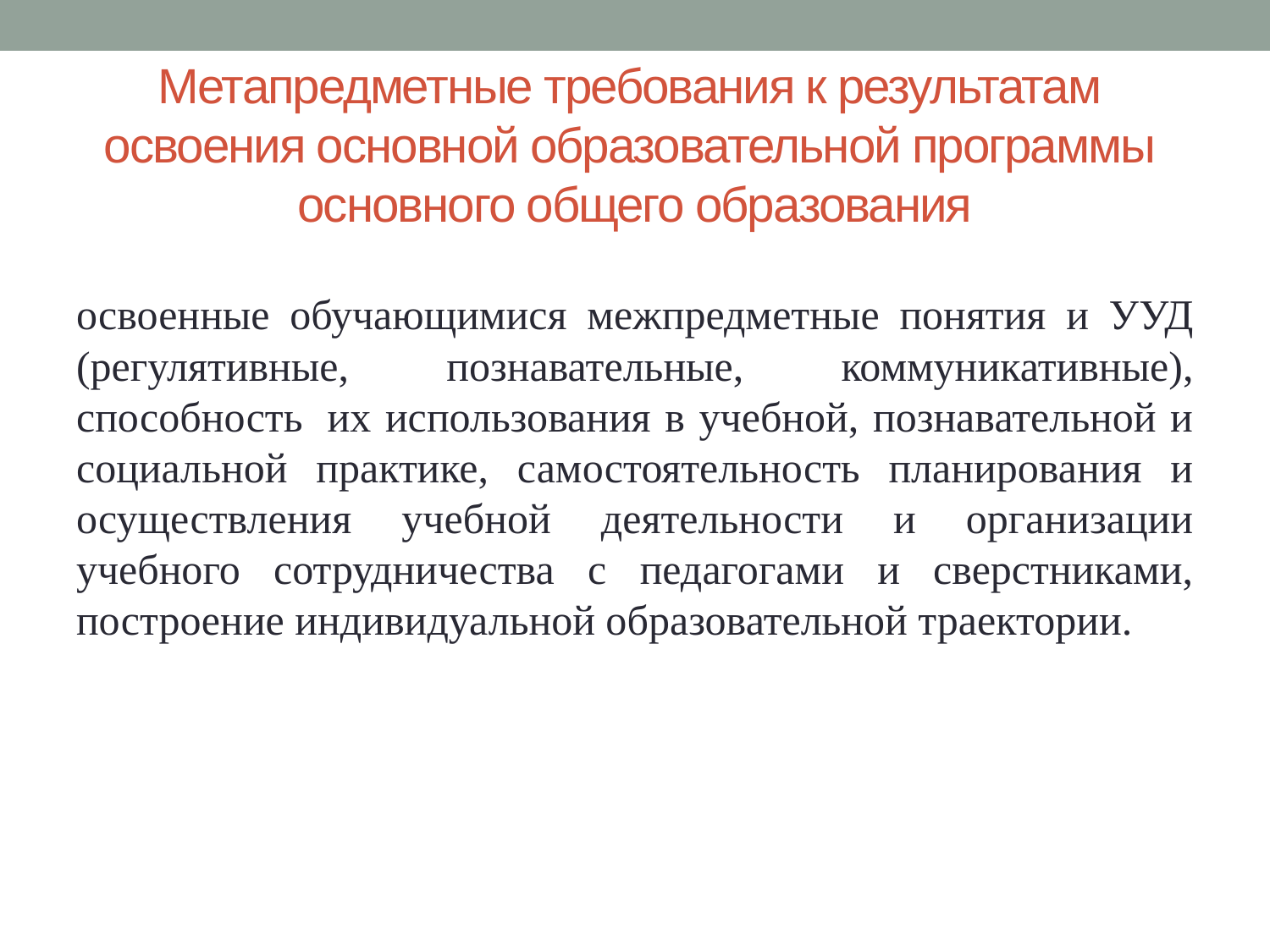

# Метапредметные требования к результатам  освоения основной образовательной программы  основного общего образования

освоенные обучающимися межпредметные понятия и УУД (регулятивные, познавательные, коммуникативные), способность  их использования в учебной, познавательной и социальной практике, самостоятельность планирования и осуществления учебной деятельности и организации учебного сотрудничества с педагогами и сверстниками, построение индивидуальной образовательной траектории.